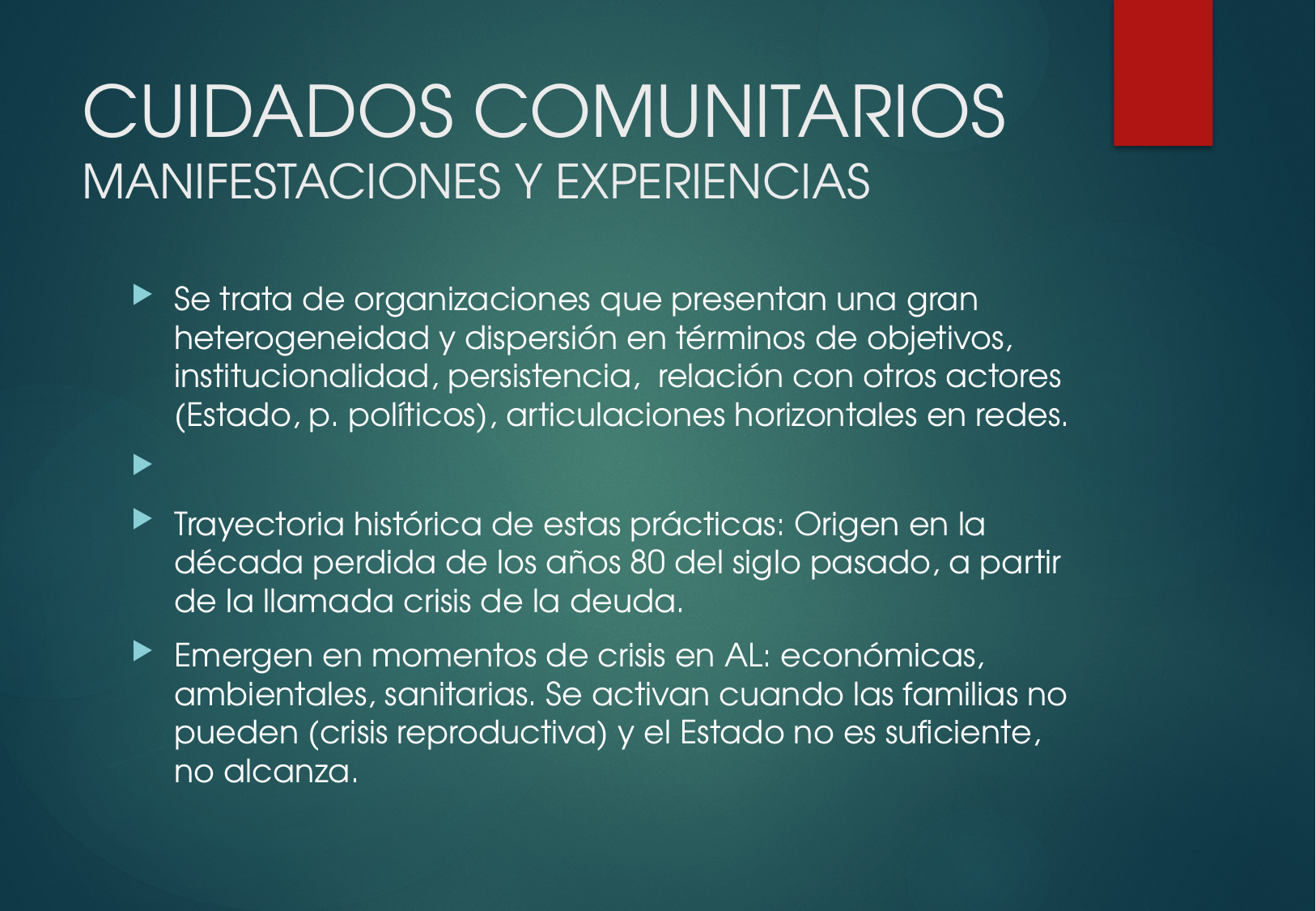

# CUIDADOS COMUNITARIOS MANIFESTACIONES Y EXPERIENCIAS
Se trata de organizaciones que presentan una gran heterogeneidad y dispersión en términos de objetivos, institucionalidad, persistencia,  relación con otros actores (Estado, p. políticos), articulaciones horizontales en redes.

Trayectoria histórica de estas prácticas: Origen en la década perdida de los años 80 del siglo pasado, a partir de la llamada crisis de la deuda.
Emergen en momentos de crisis en AL: económicas, ambientales, sanitarias. Se activan cuando las familias no pueden (crisis reproductiva) y el Estado no es suficiente, no alcanza.